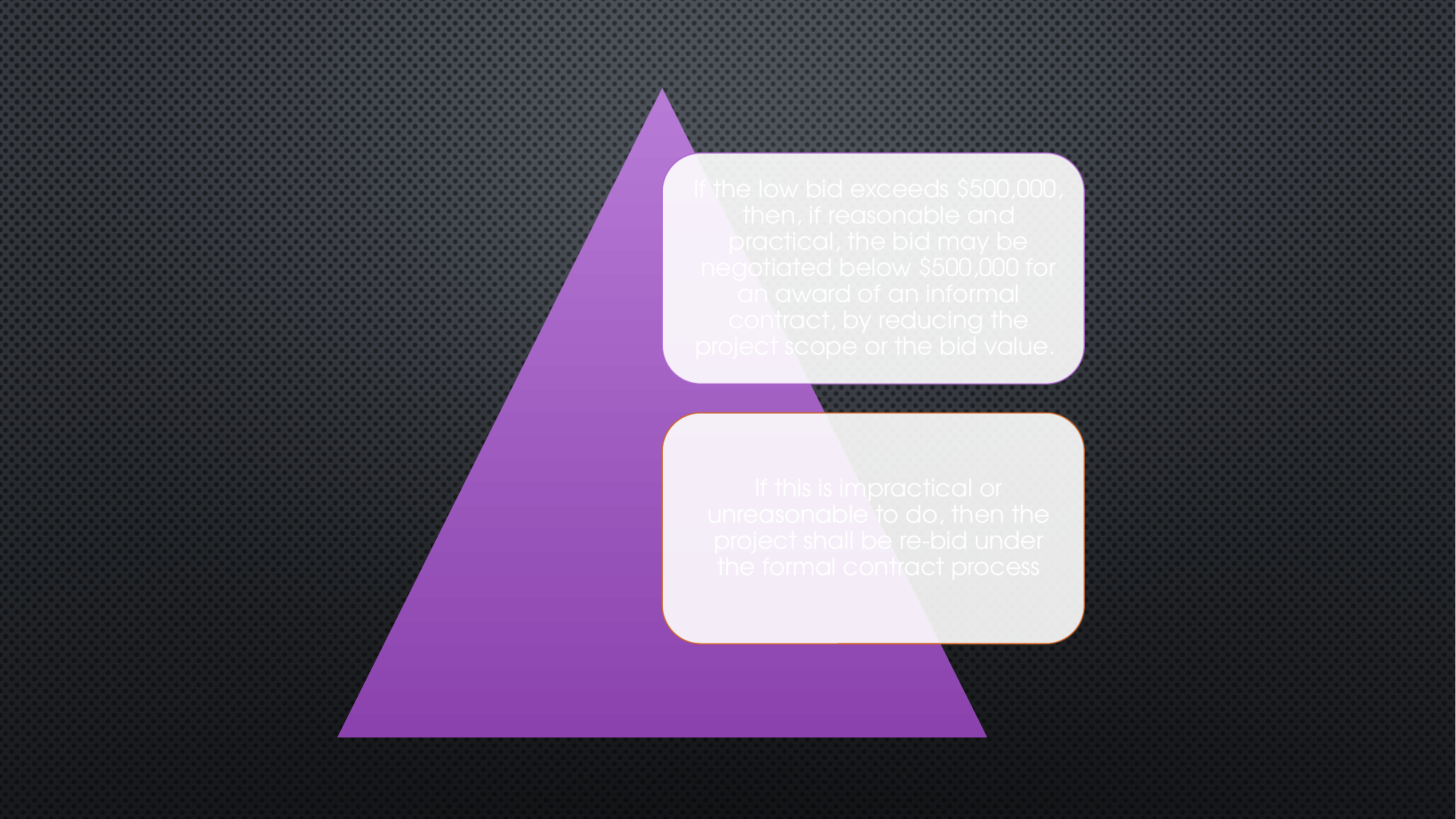

If the low bid exceeds $500,000, then, if reasonable and practical, the bid may be negotiated below $500,000 for an award of an informal contract, by reducing the project scope or the bid value.
If this is impractical or unreasonable to do, then the project shall be re-bid under the formal contract process